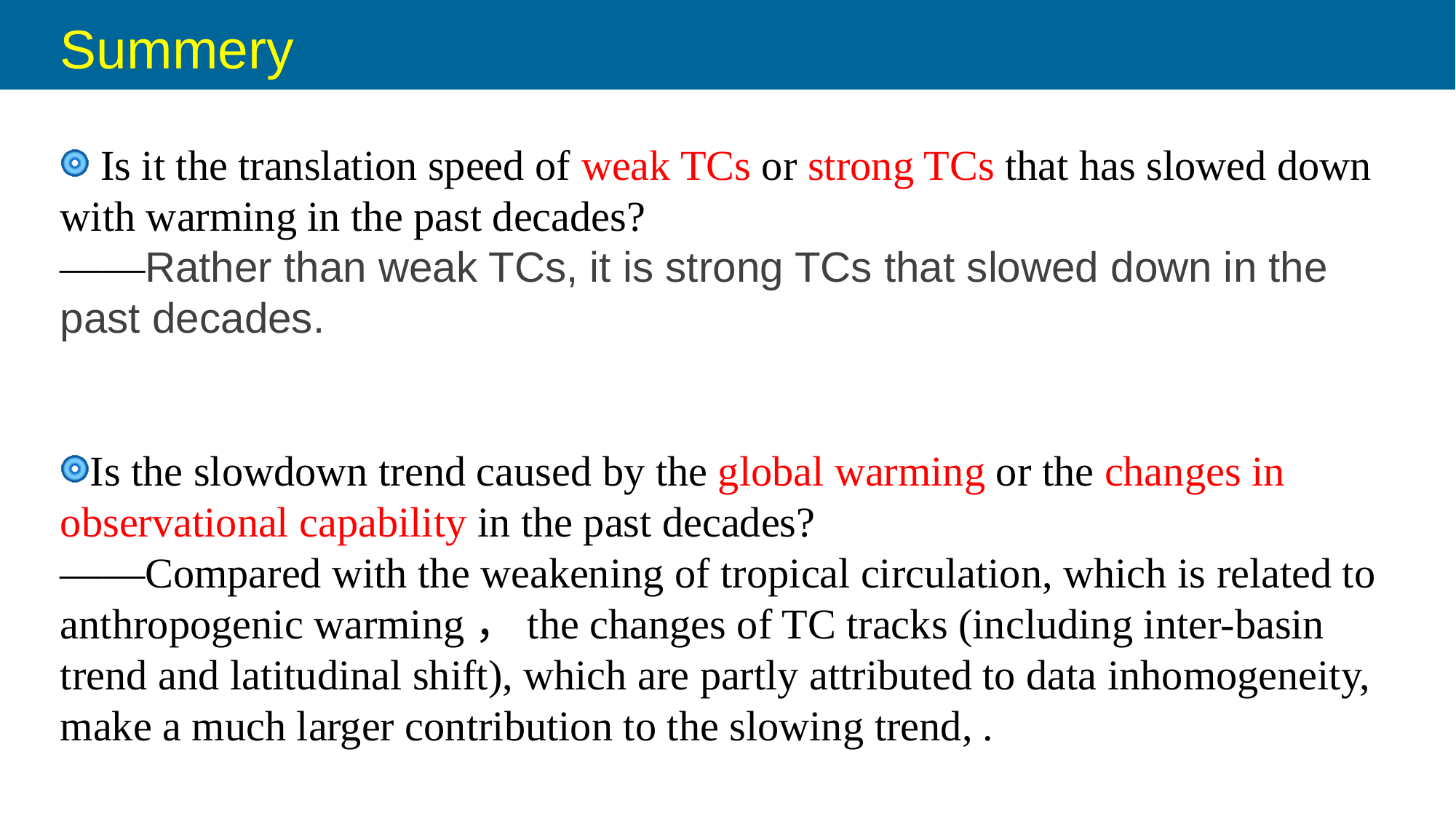

Summery
 Is it the translation speed of weak TCs or strong TCs that has slowed down with warming in the past decades?
——Rather than weak TCs, it is strong TCs that slowed down in the past decades.

Is the slowdown trend caused by the global warming or the changes in observational capability in the past decades?
——Compared with the weakening of tropical circulation, which is related to anthropogenic warming，the changes of TC tracks (including inter-basin trend and latitudinal shift), which are partly attributed to data inhomogeneity, make a much larger contribution to the slowing trend, .